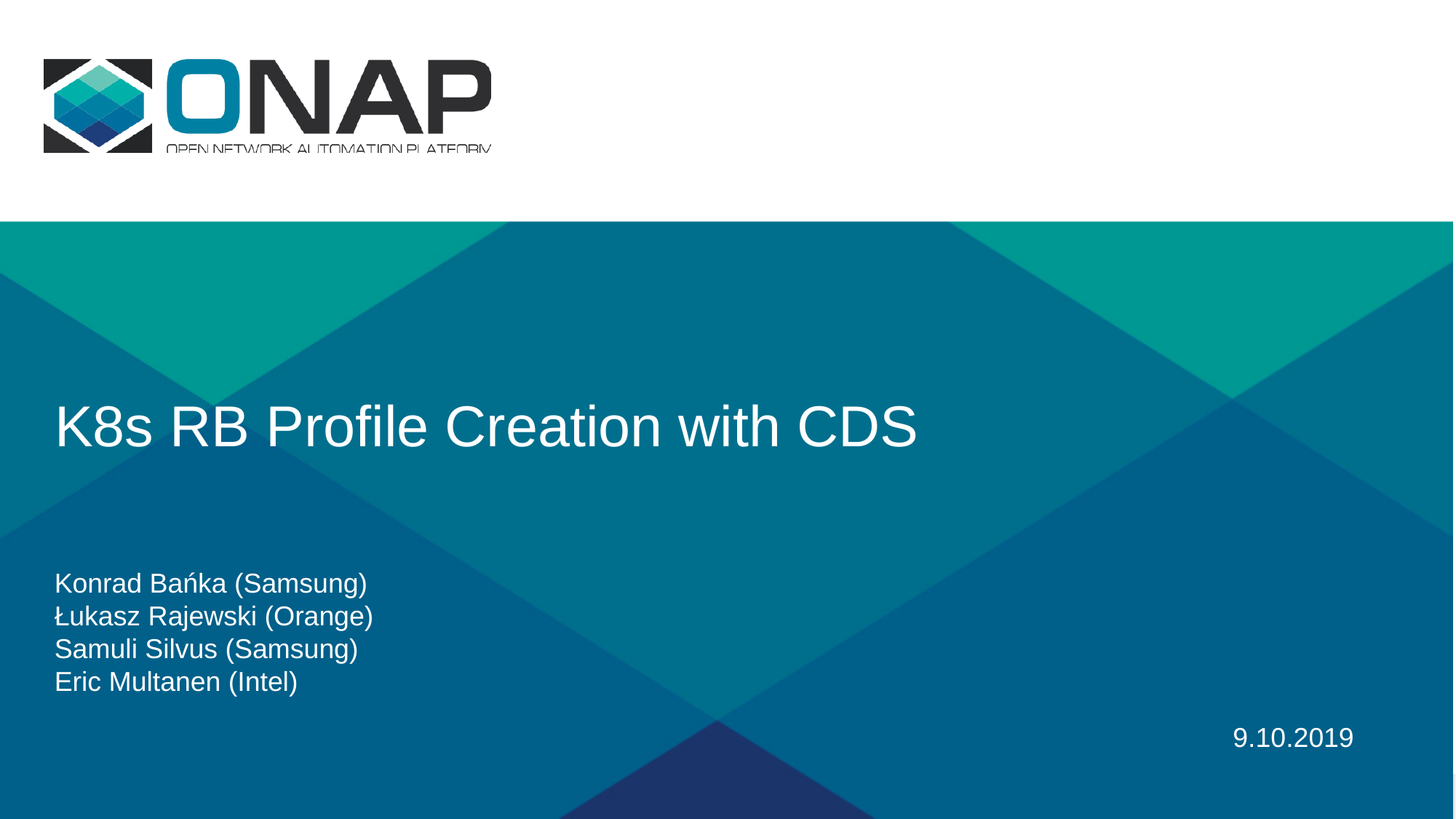

# K8s RB Profile Creation with CDS

Konrad Bańka (Samsung)
Łukasz Rajewski (Orange)
Samuli Silvus (Samsung)
Eric Multanen (Intel)
9.10.2019